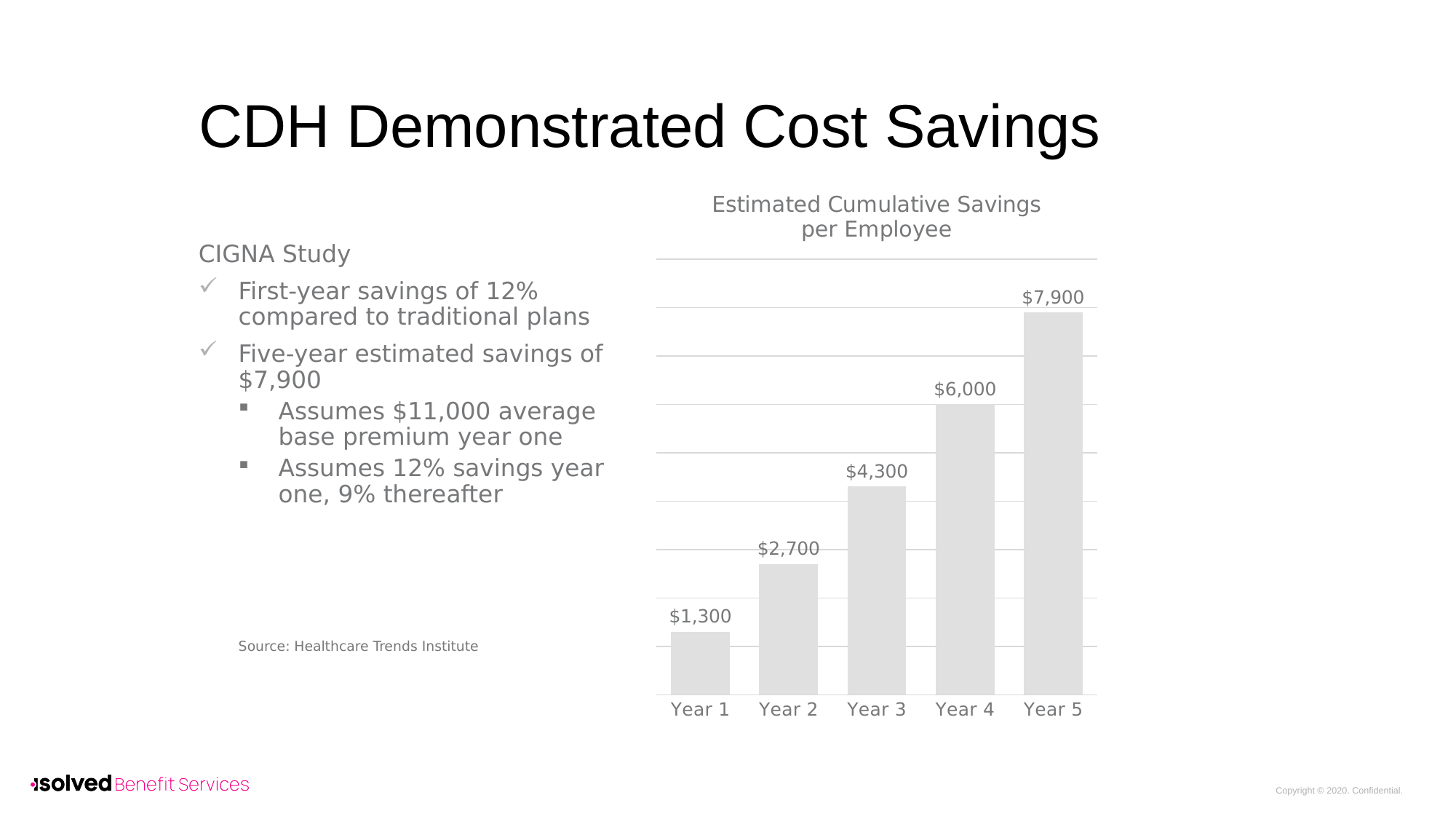

# CDH Demonstrated Cost Savings

### Chart: Estimated Cumulative Savings per Employee

| Category | Column1 |
|---|---|
| Year 1 | 1300.0 |
| Year 2 | 2700.0 |
| Year 3 | 4300.0 |
| Year 4 | 6000.0 |
| Year 5 | 7900.0 |
CIGNA Study
First-year savings of 12% compared to traditional plans
Five-year estimated savings of $7,900
Assumes $11,000 average base premium year one
Assumes 12% savings year one, 9% thereafter

Source: Healthcare Trends Institute